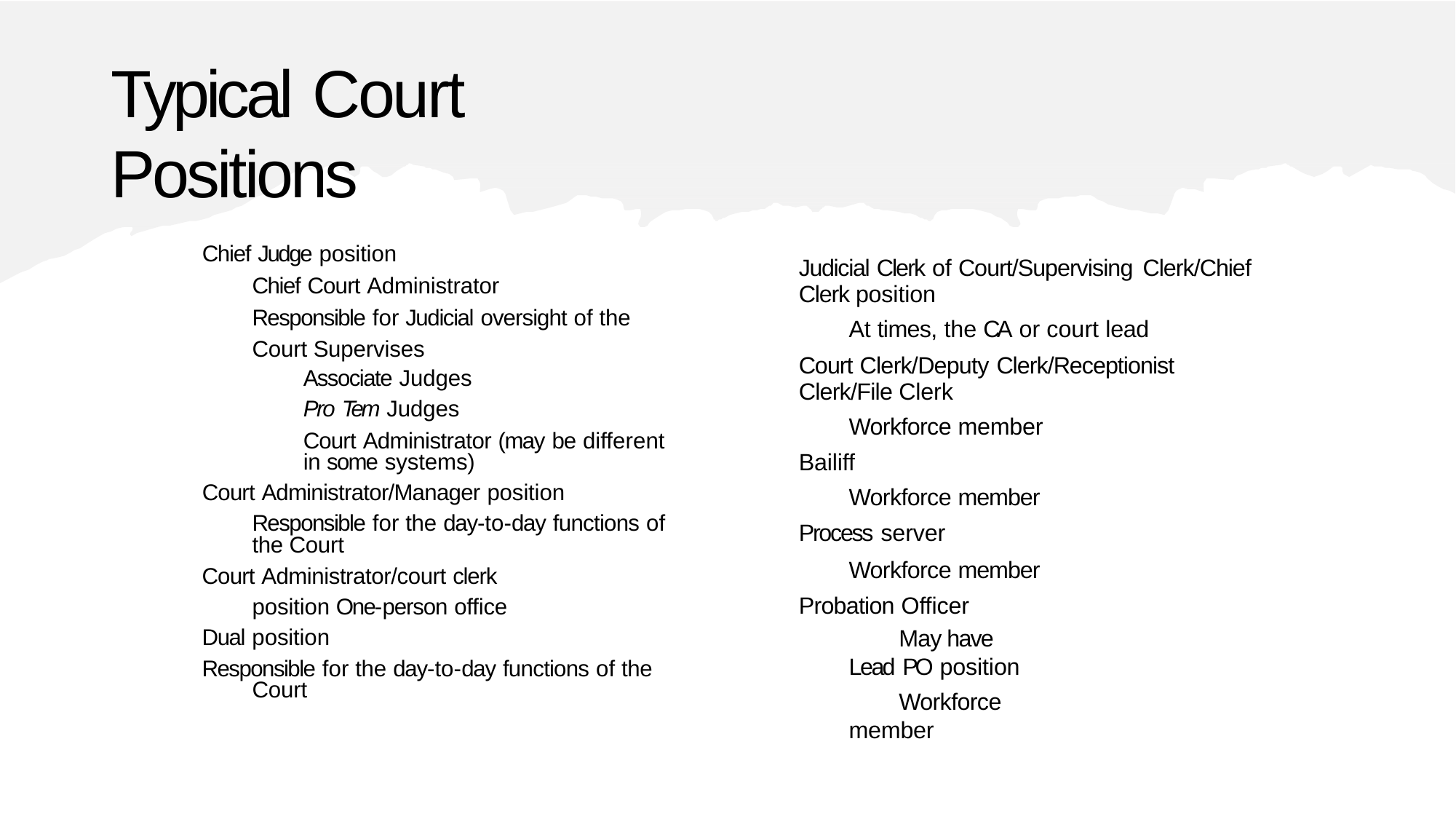

# Typical Court Positions
Chief Judge position
Chief Court Administrator
Responsible for Judicial oversight of the Court Supervises
Associate Judges
Pro Tem Judges
Court Administrator (may be different in some systems)
Court Administrator/Manager position
Responsible for the day-to-day functions of the Court
Court Administrator/court clerk position One-person office
Dual position
Responsible for the day-to-day functions of the Court
Judicial Clerk of Court/Supervising Clerk/Chief Clerk position
At times, the CA or court lead
Court Clerk/Deputy Clerk/Receptionist Clerk/File Clerk
Workforce member
Bailiff
Workforce member Process server
Workforce member Probation Officer
May have Lead PO position
Workforce member